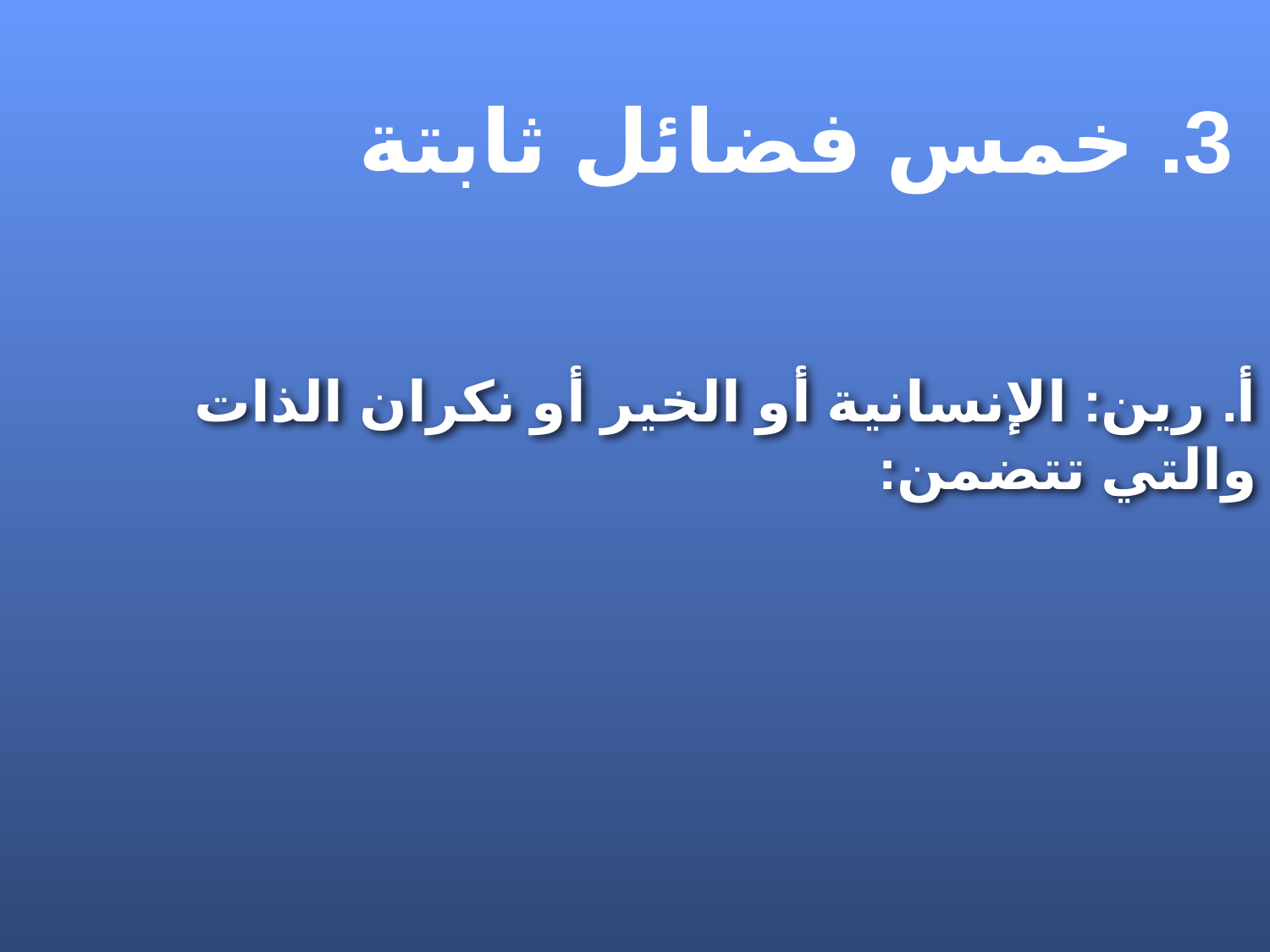

3. خمس فضائل ثابتة
أ. رين: الإنسانية أو الخير أو نكران الذات والتي تتضمن: